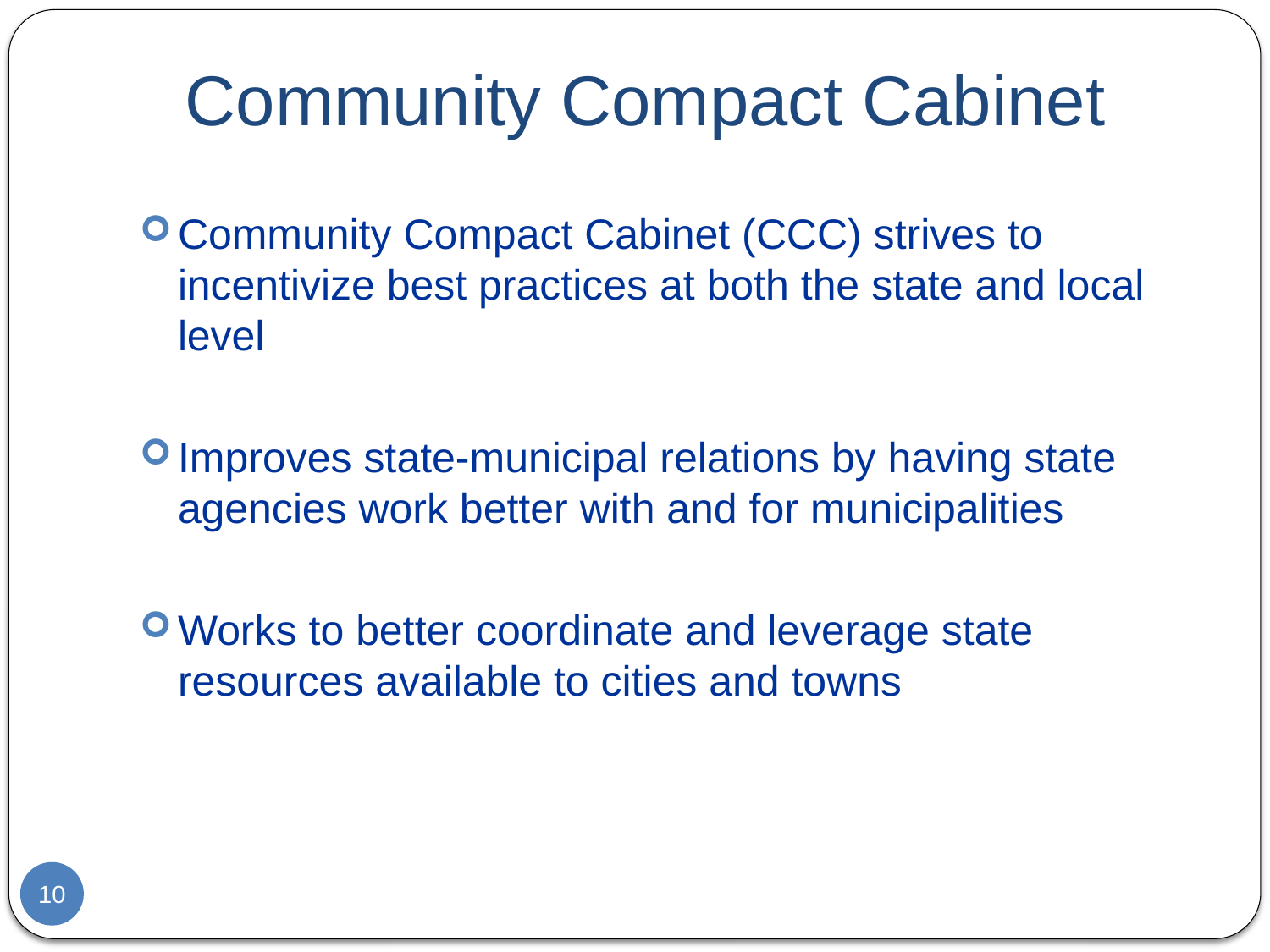

# Community Compact Cabinet
Community Compact Cabinet (CCC) strives to incentivize best practices at both the state and local level

Improves state-municipal relations by having state agencies work better with and for municipalities

Works to better coordinate and leverage state resources available to cities and towns

10